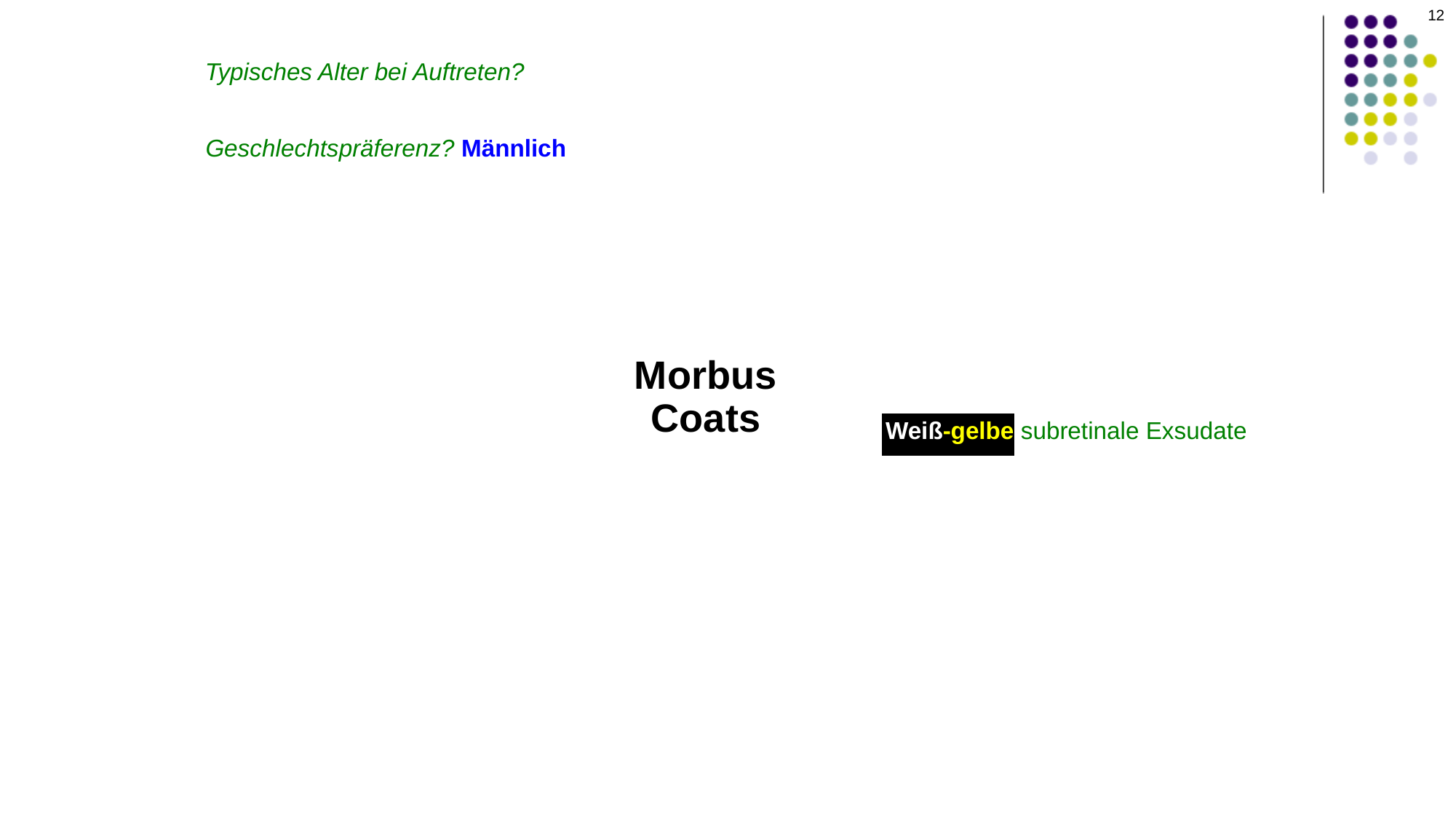

Typisches Alter bei Auftreten?
Geschlechtspräferenz? Männlich
Morbus Coats
Weiß-gelbe subretinale Exsudate